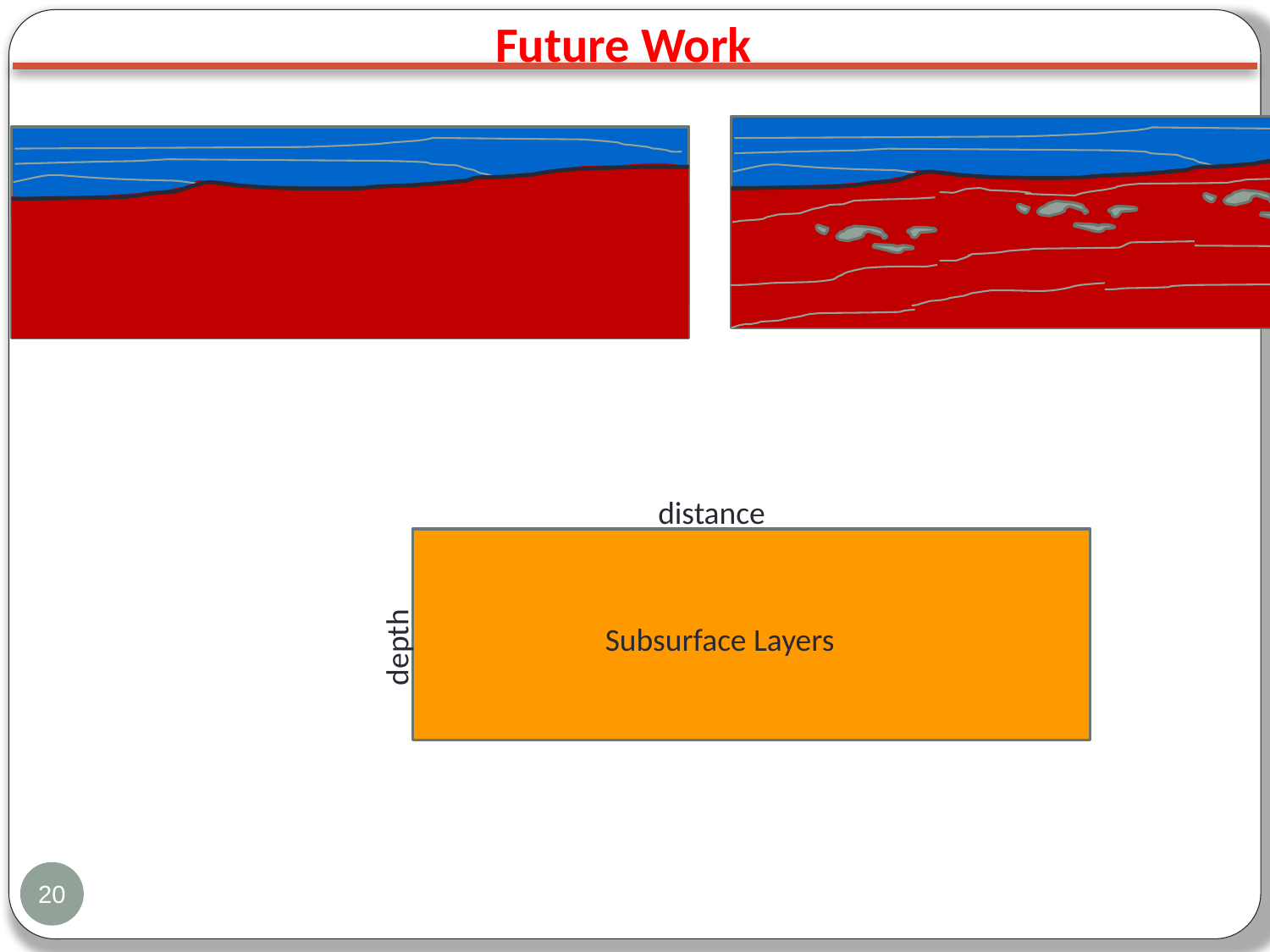

Future Work

distance

depth
Subsurface Layers
20